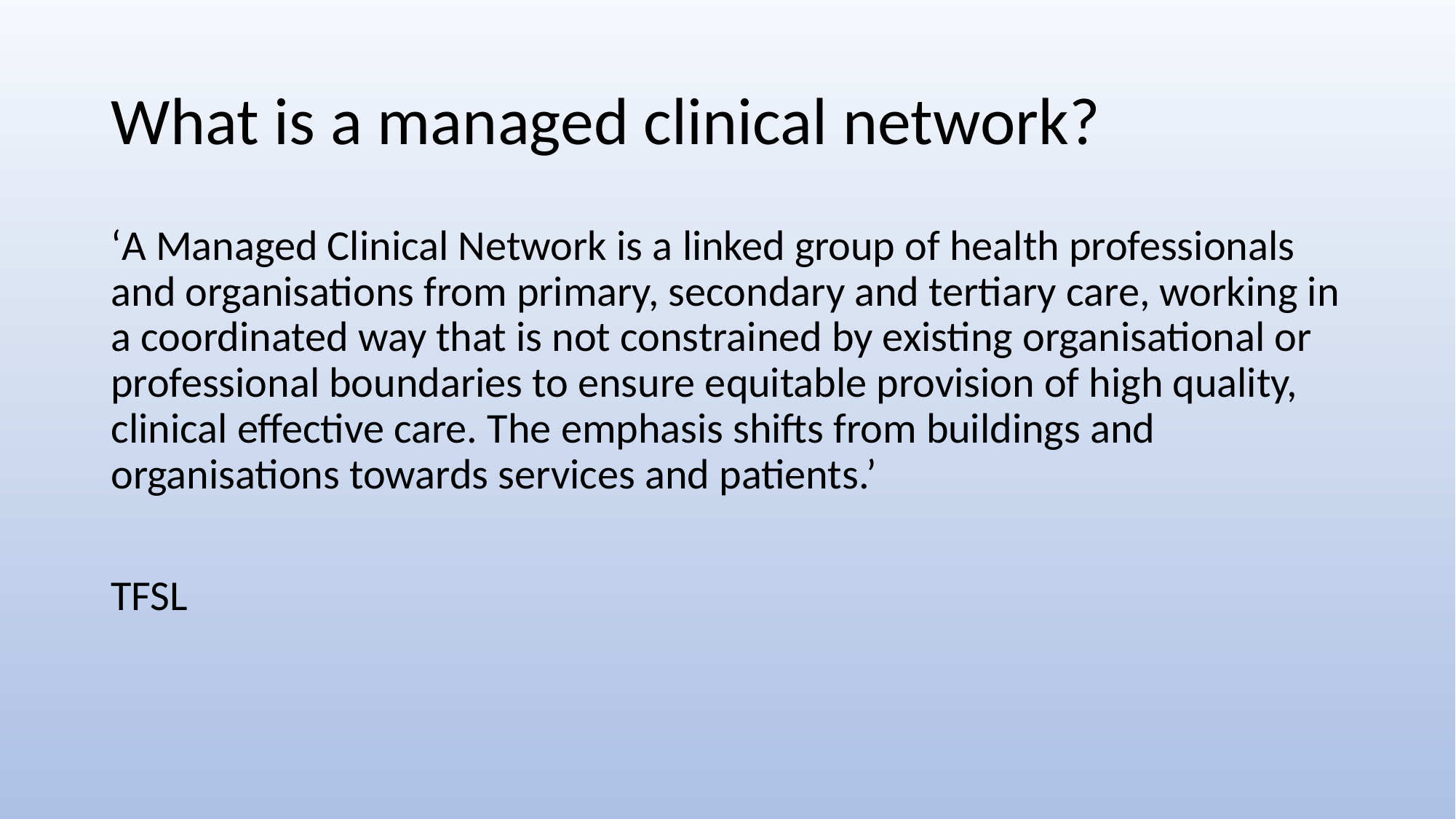

# What is a managed clinical network?
‘A Managed Clinical Network is a linked group of health professionals and organisations from primary, secondary and tertiary care, working in a coordinated way that is not constrained by existing organisational or professional boundaries to ensure equitable provision of high quality, clinical effective care. The emphasis shifts from buildings and organisations towards services and patients.’

TFSL